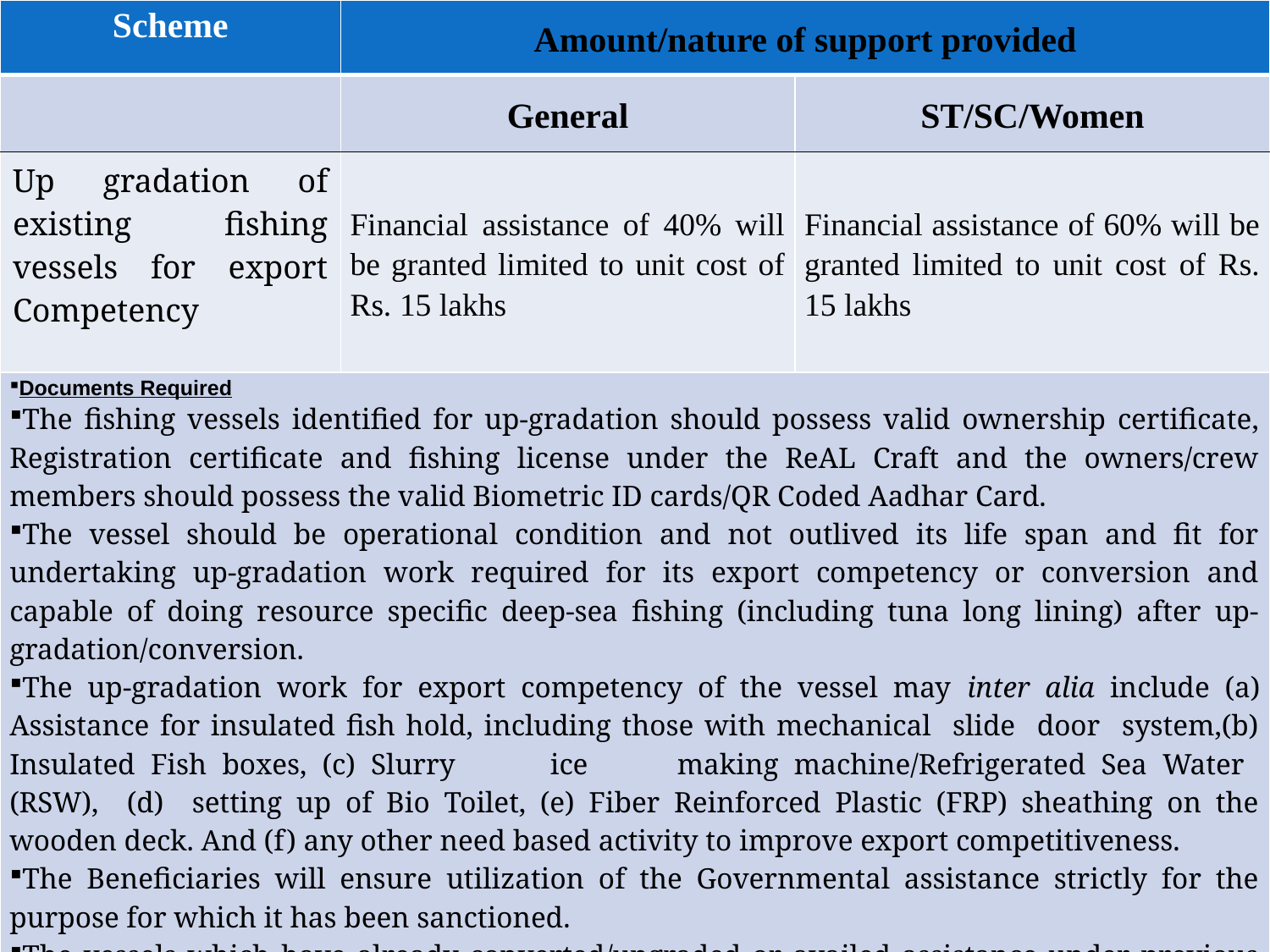

| Scheme | Amount/nature of support provided |  |
| --- | --- | --- |
|  | General | ST/SC/Women |
| Up gradation of existing fishing vessels for export Competency | Financial assistance of 40% will be granted limited to unit cost of Rs. 15 lakhs | Financial assistance of 60% will be granted limited to unit cost of Rs. 15 lakhs |
| Documents Required The fishing vessels identified for up-gradation should possess valid ownership certificate, Registration certificate and fishing license under the ReAL Craft and the owners/crew members should possess the valid Biometric ID cards/QR Coded Aadhar Card. The vessel should be operational condition and not outlived its life span and fit for undertaking up-gradation work required for its export competency or conversion and capable of doing resource specific deep-sea fishing (including tuna long lining) after up-gradation/conversion. The up-gradation work for export competency of the vessel may inter alia include (a) Assistance for insulated fish hold, including those with mechanical slide door system,(b) Insulated Fish boxes, (c) Slurry ice making machine/Refrigerated Sea Water (RSW), (d) setting up of Bio Toilet, (e) Fiber Reinforced Plastic (FRP) sheathing on the wooden deck. And (f) any other need based activity to improve export competitiveness. The Beneficiaries will ensure utilization of the Governmental assistance strictly for the purpose for which it has been sanctioned. The vessels which have already converted/upgraded or availed assistance under previous or ongoing scheme of the Government shall not be eligible for the subsidy under this component. |  |  |
#